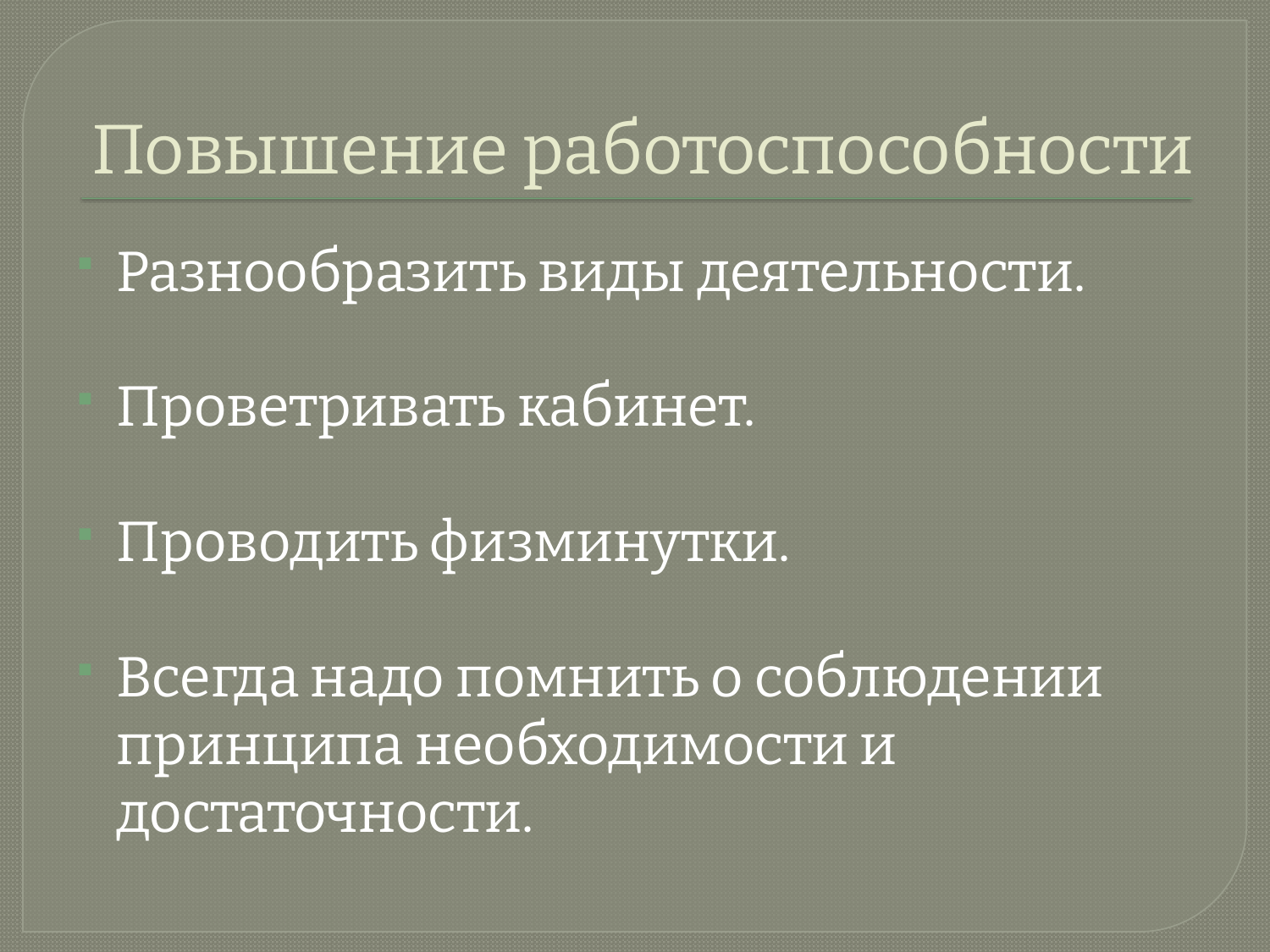

# Повышение работоспособности
Разнообразить виды деятельности.

Проветривать кабинет.

Проводить физминутки.

Всегда надо помнить о соблюдении принципа необходимости и достаточности.